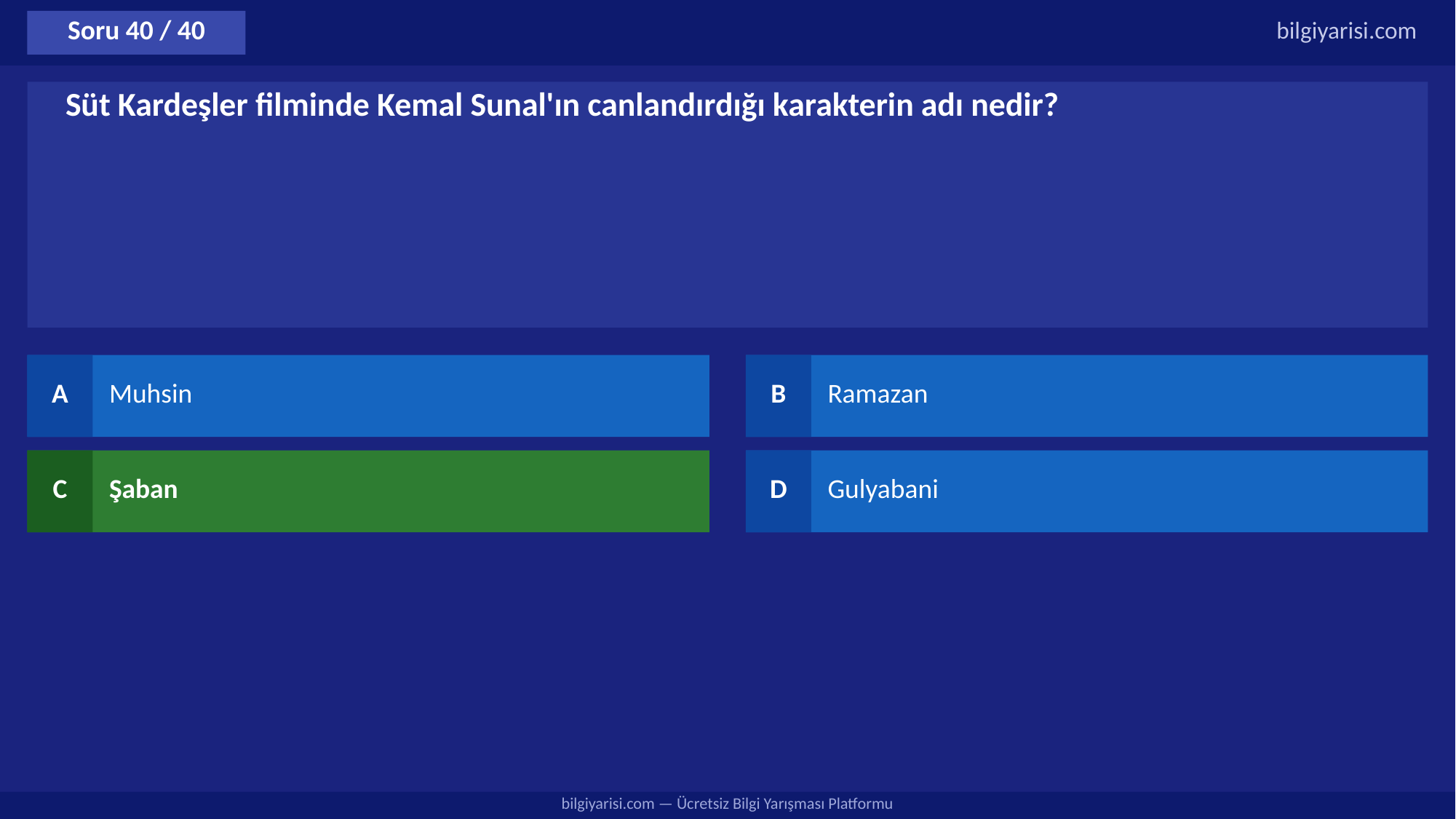

Soru 40 / 40
bilgiyarisi.com

Süt Kardeşler filminde Kemal Sunal'ın canlandırdığı karakterin adı nedir?

A
Muhsin

B
Ramazan

C
Şaban

D
Gulyabani
bilgiyarisi.com — Ücretsiz Bilgi Yarışması Platformu